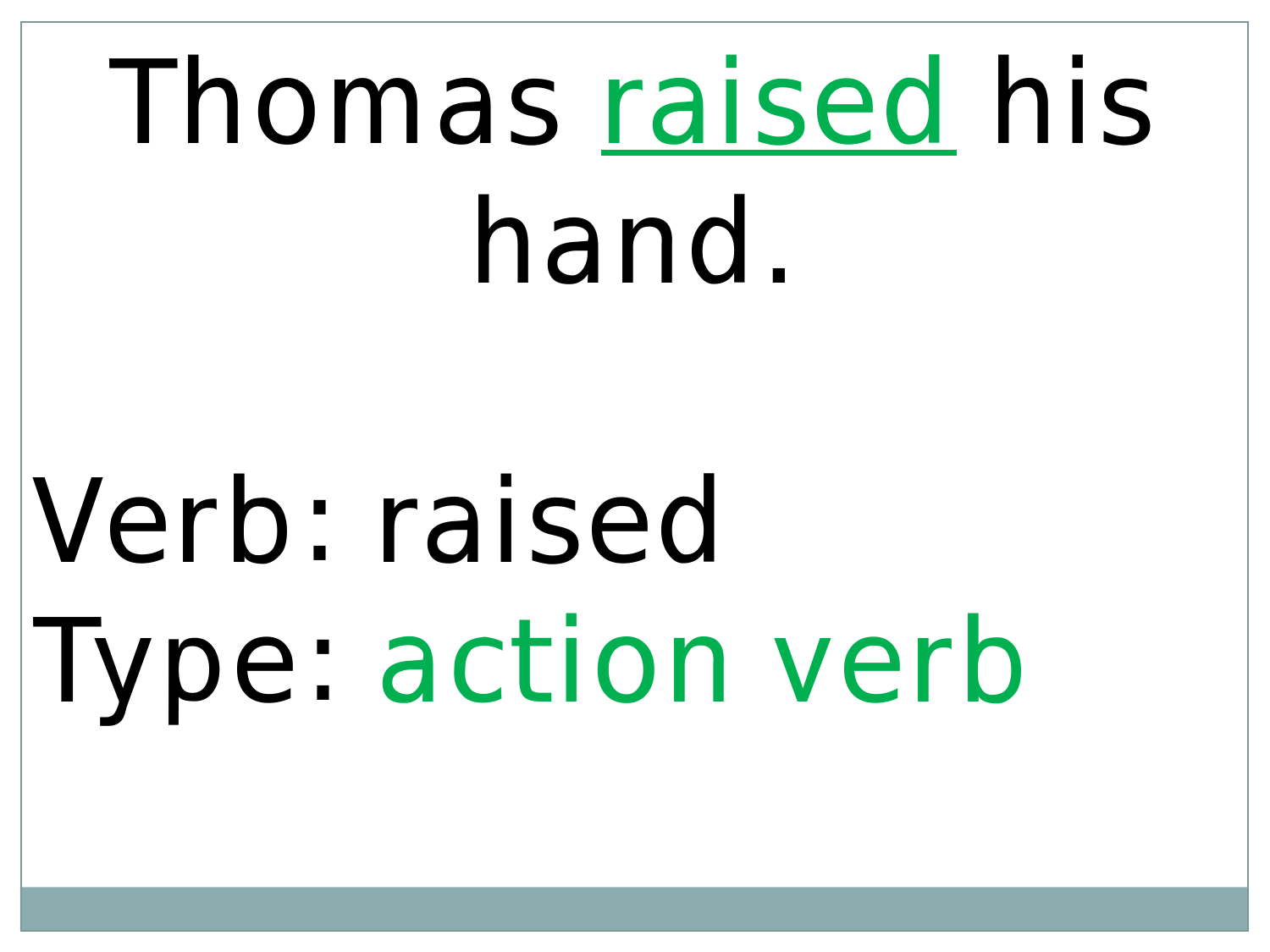

Thomas raised his hand.

Verb: raised
Type: action verb